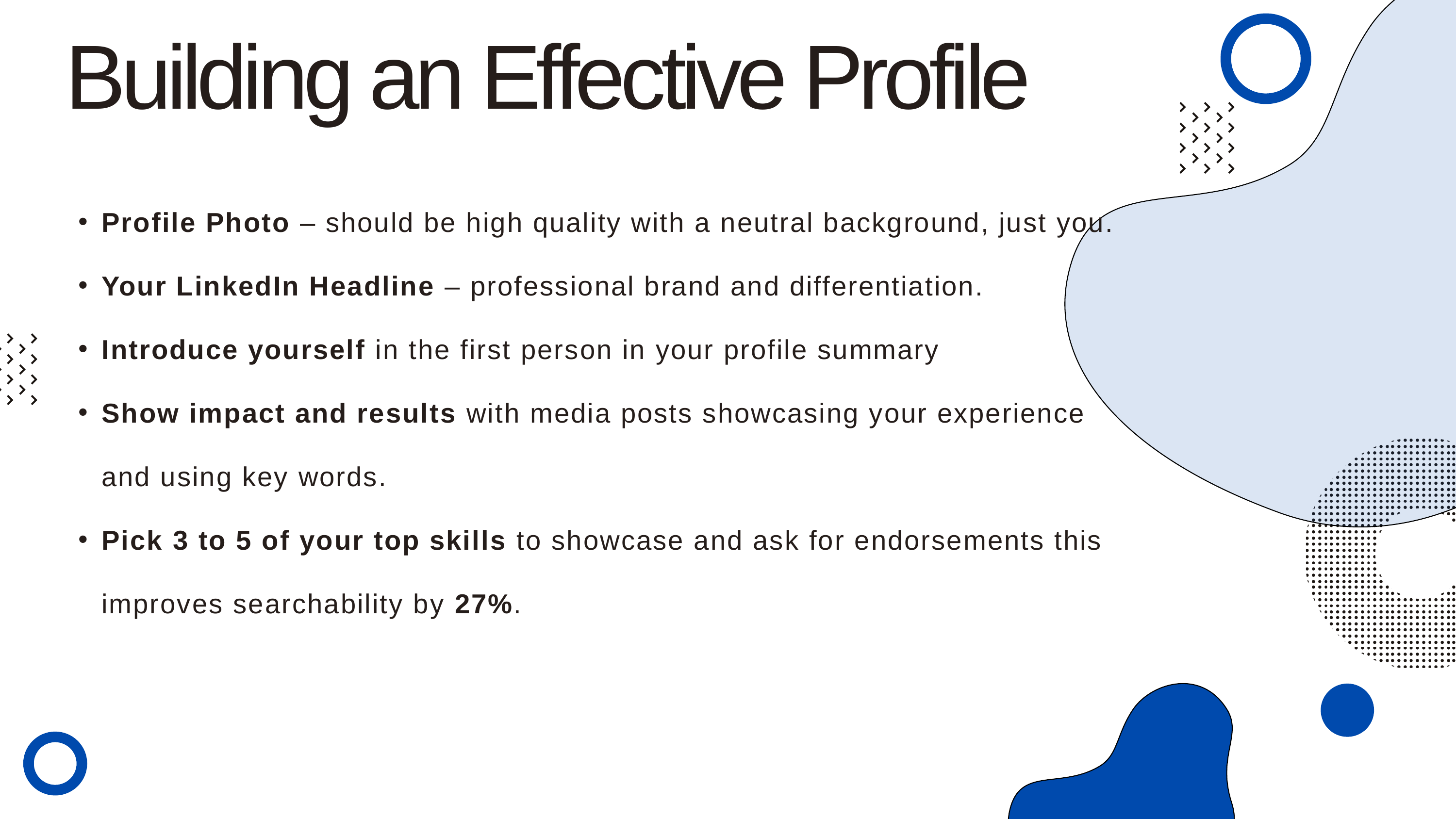

Building an Effective Profile

Profile Photo – should be high quality with a neutral background, just you.
Your LinkedIn Headline – professional brand and differentiation.
Introduce yourself in the first person in your profile summary
Show impact and results with media posts showcasing your experience and using key words.
Pick 3 to 5 of your top skills to showcase and ask for endorsements this improves searchability by 27%.